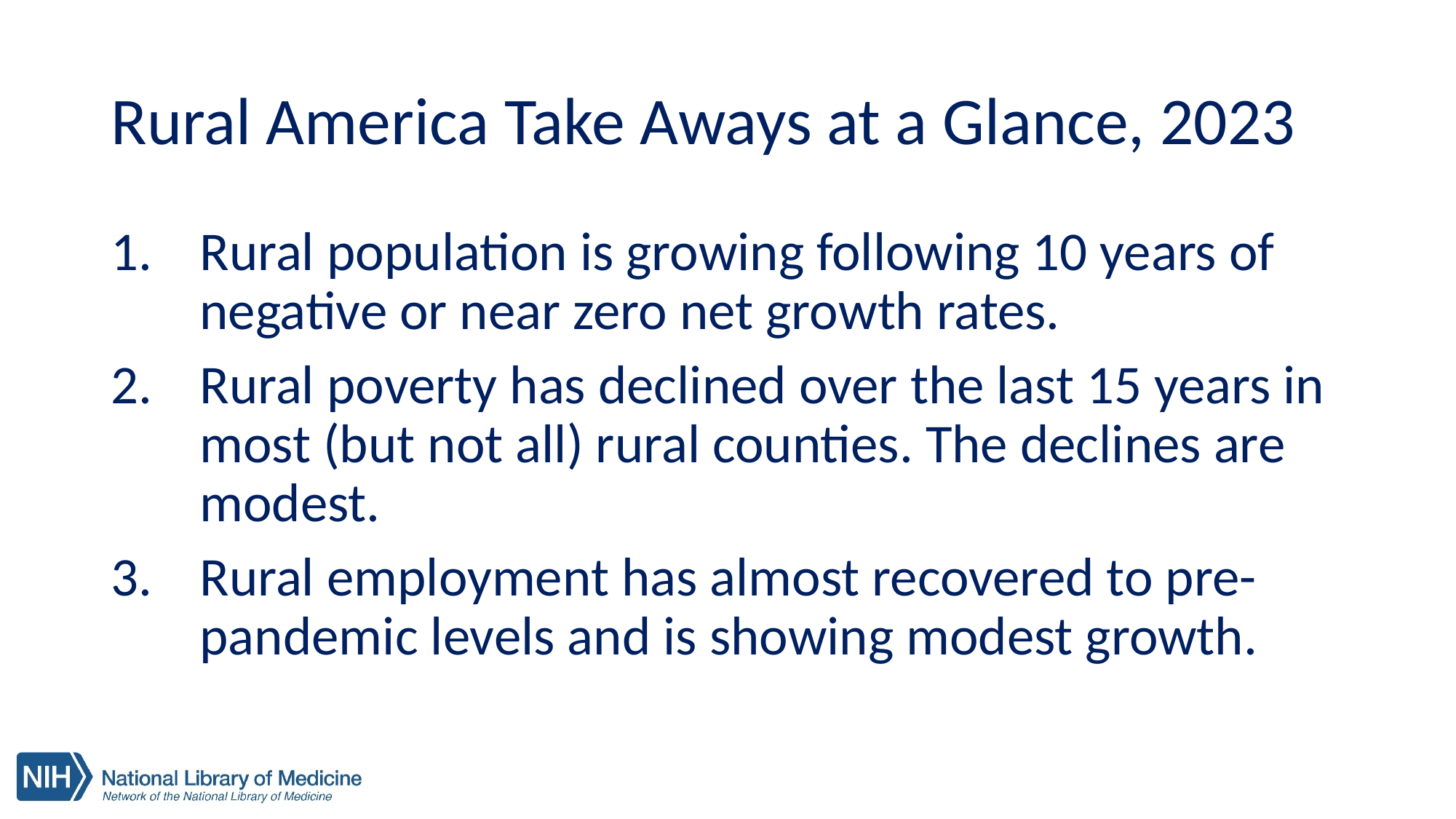

# Rural America Take Aways at a Glance, 2023
Rural population is growing following 10 years of negative or near zero net growth rates.
Rural poverty has declined over the last 15 years in most (but not all) rural counties. The declines are modest.
Rural employment has almost recovered to pre-pandemic levels and is showing modest growth.